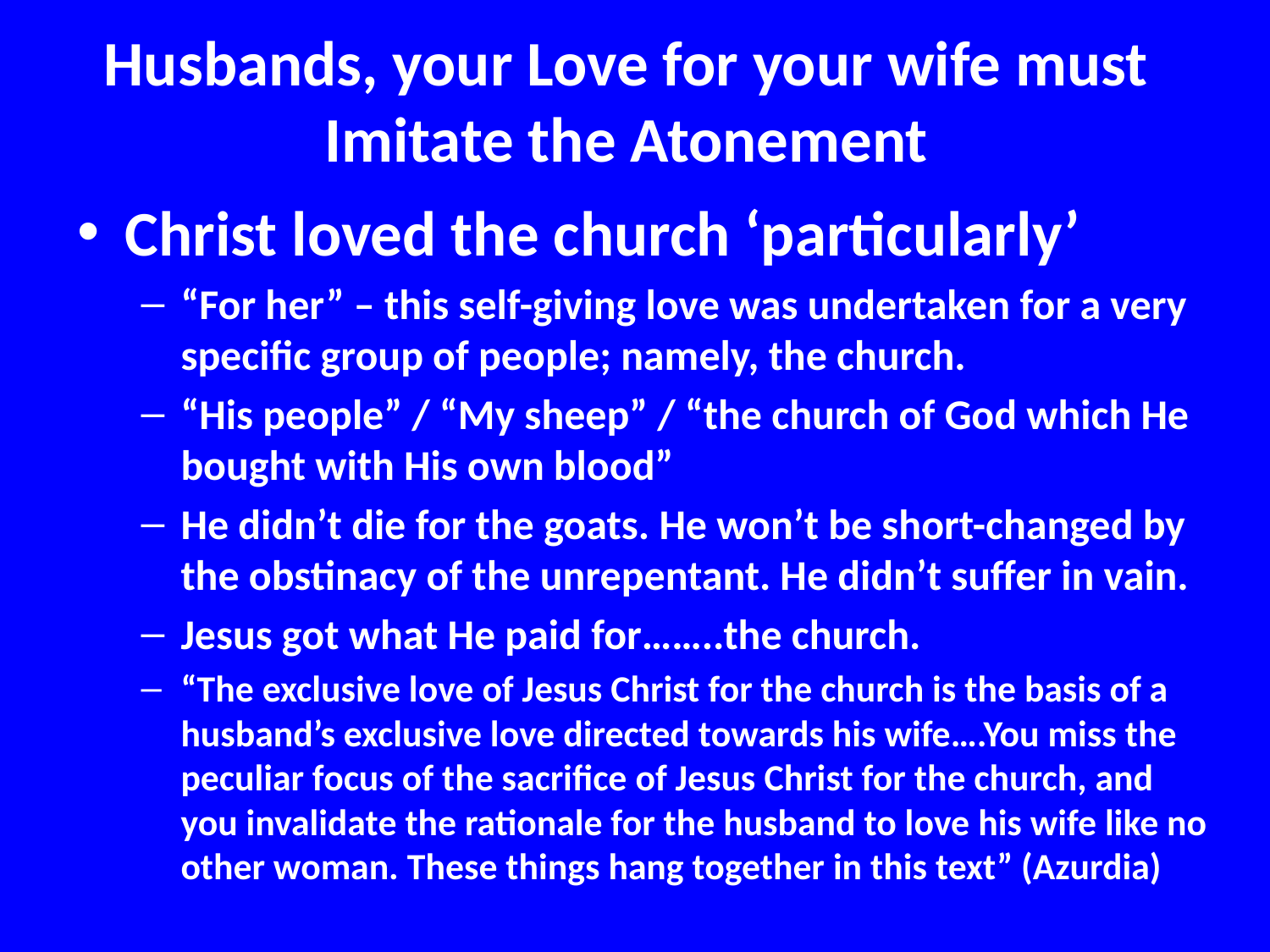

# Husbands, your Love for your wife must Imitate the Atonement
Christ loved the church ‘particularly’
“For her” – this self-giving love was undertaken for a very specific group of people; namely, the church.
“His people” / “My sheep” / “the church of God which He bought with His own blood”
He didn’t die for the goats. He won’t be short-changed by the obstinacy of the unrepentant. He didn’t suffer in vain.
Jesus got what He paid for……..the church.
“The exclusive love of Jesus Christ for the church is the basis of a husband’s exclusive love directed towards his wife….You miss the peculiar focus of the sacrifice of Jesus Christ for the church, and you invalidate the rationale for the husband to love his wife like no other woman. These things hang together in this text” (Azurdia)